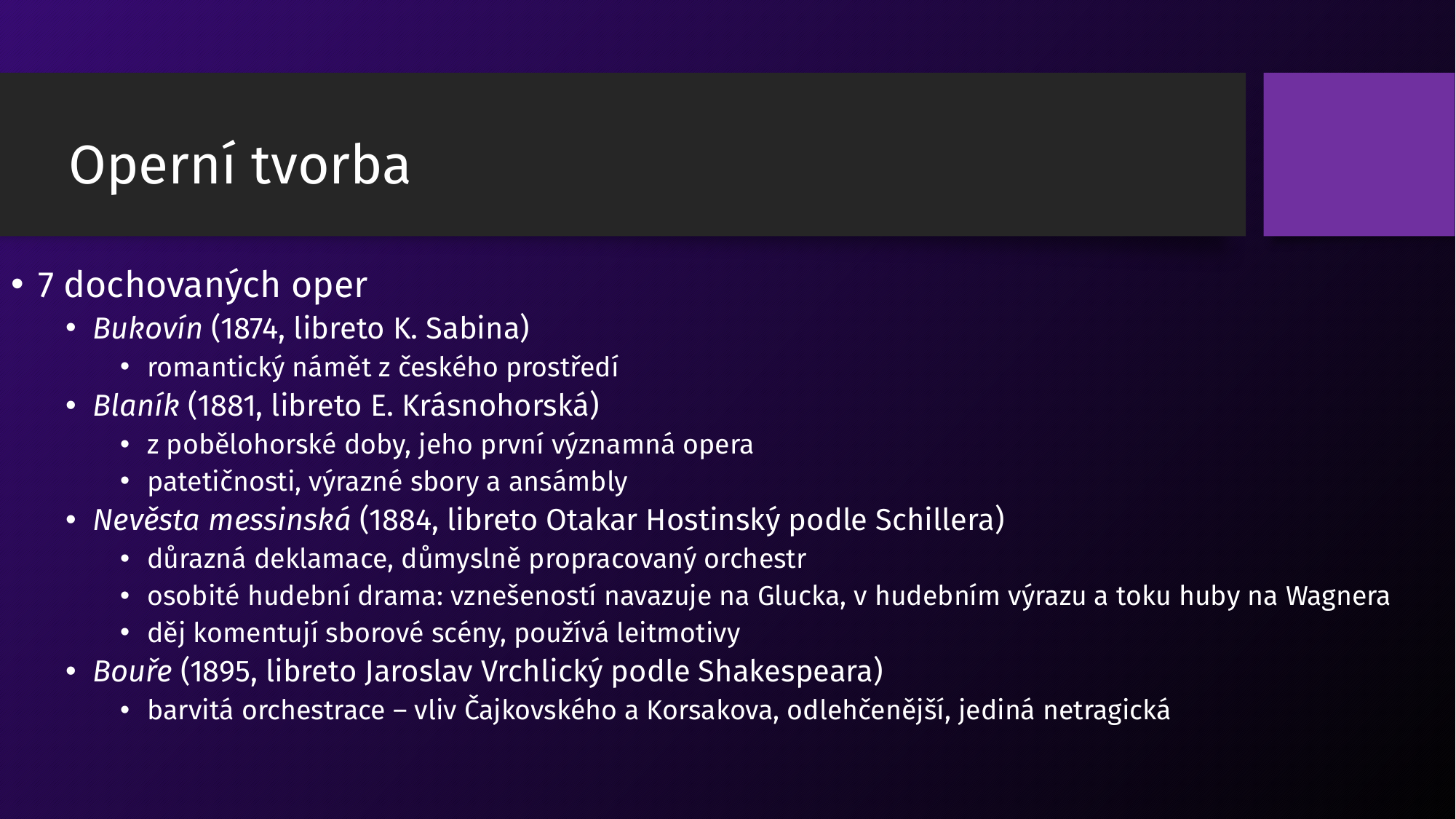

# Operní tvorba
7 dochovaných oper
Bukovín (1874, libreto K. Sabina)
romantický námět z českého prostředí
Blaník (1881, libreto E. Krásnohorská)
z pobělohorské doby, jeho první významná opera
patetičnosti, výrazné sbory a ansámbly
Nevěsta messinská (1884, libreto Otakar Hostinský podle Schillera)
důrazná deklamace, důmyslně propracovaný orchestr
osobité hudební drama: vznešeností navazuje na Glucka, v hudebním výrazu a toku huby na Wagnera
děj komentují sborové scény, používá leitmotivy
Bouře (1895, libreto Jaroslav Vrchlický podle Shakespeara)
barvitá orchestrace – vliv Čajkovského a Korsakova, odlehčenější, jediná netragická